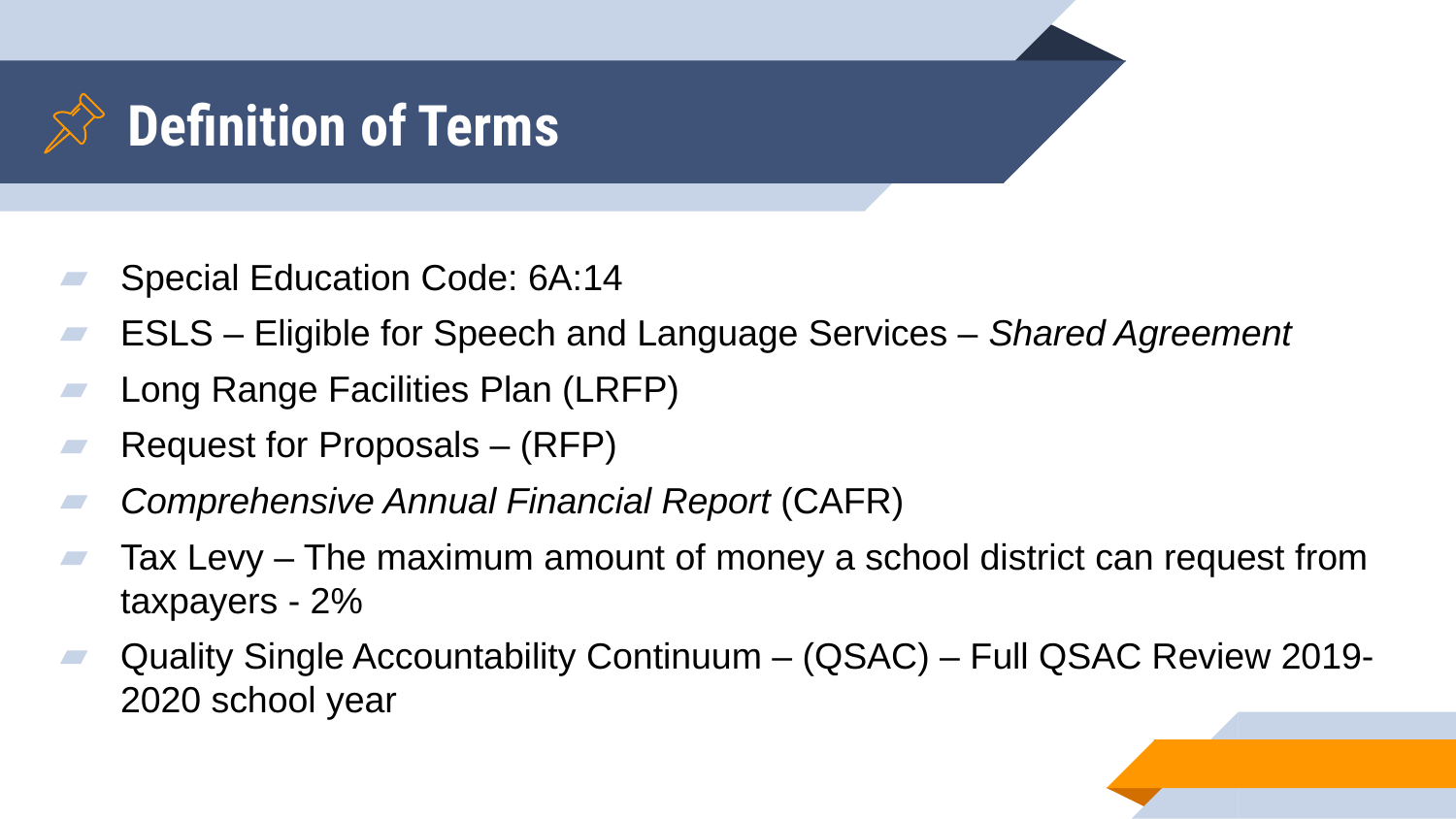

# Definition of Terms

Special Education Code: 6A:14
ESLS – Eligible for Speech and Language Services – Shared Agreement
Long Range Facilities Plan (LRFP)
Request for Proposals – (RFP)
Comprehensive Annual Financial Report (CAFR)
Tax Levy – The maximum amount of money a school district can request from taxpayers - 2%
Quality Single Accountability Continuum – (QSAC) – Full QSAC Review 2019-2020 school year